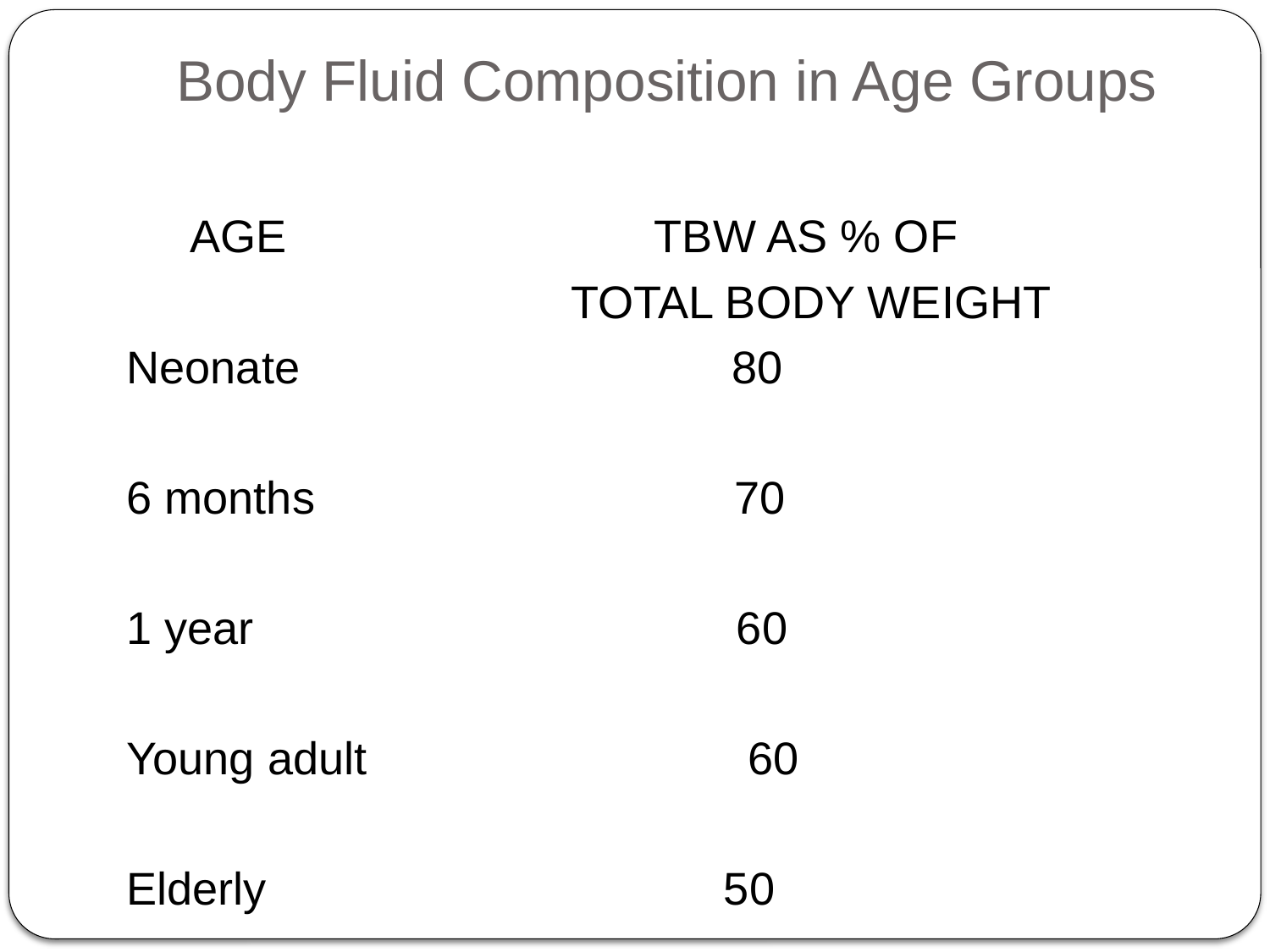

# Body Fluid Composition in Age Groups
            AGE                             TBW AS % OF
                                          TOTAL BODY WEIGHT
       Neonate                                  80

       6 months                                 70

       1 year                                      60

       Young adult                              60

       Elderly                                    50